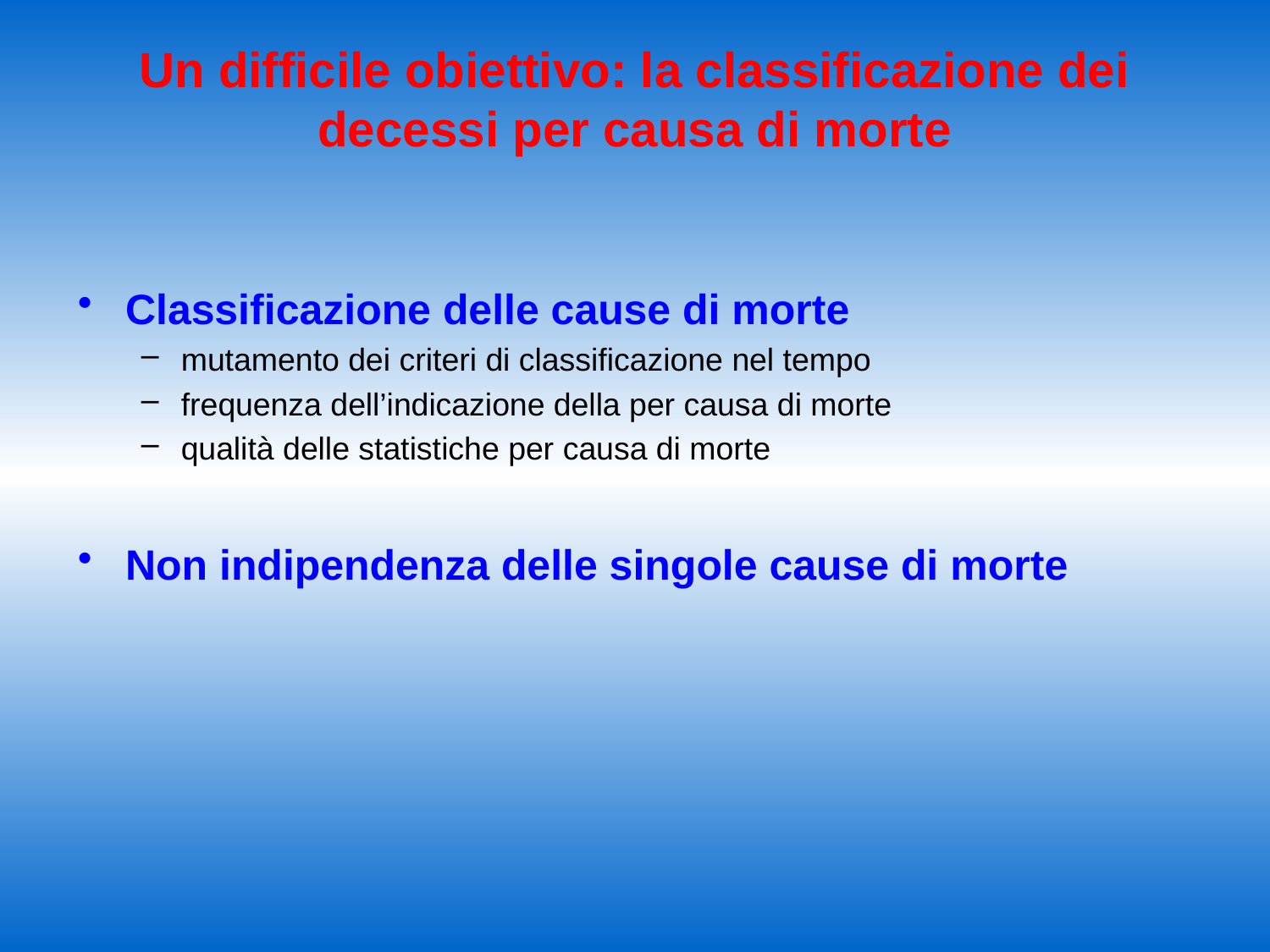

# Un difficile obiettivo: la classificazione dei decessi per causa di morte
Classificazione delle cause di morte
mutamento dei criteri di classificazione nel tempo
frequenza dell’indicazione della per causa di morte
qualità delle statistiche per causa di morte

Non indipendenza delle singole cause di morte